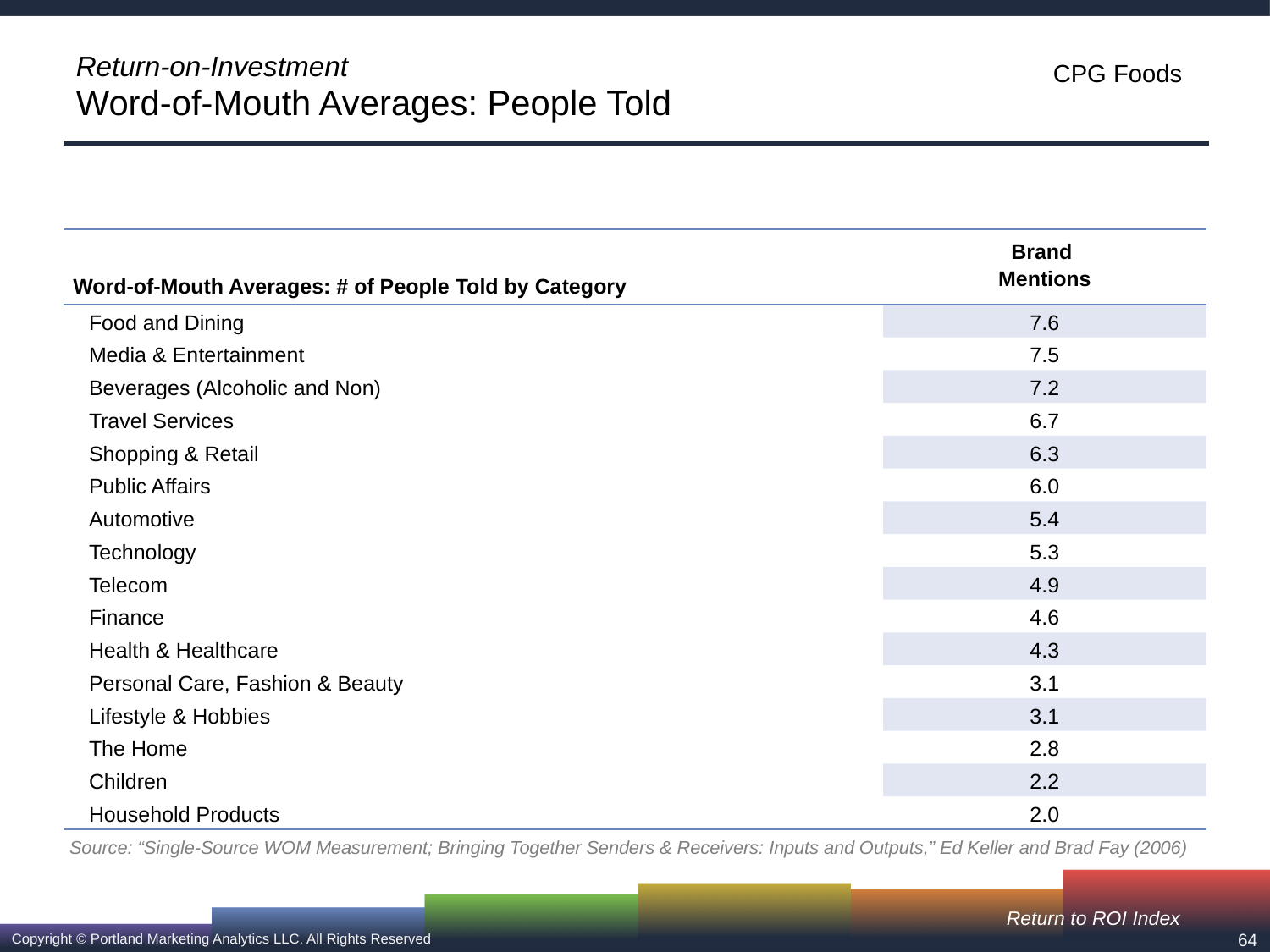

# Return-on-Investment Word-of-Mouth Averages: People Told
| Word-of-Mouth Averages: # of People Told by Category | Brand Mentions |
| --- | --- |
| Food and Dining | 7.6 |
| Media & Entertainment | 7.5 |
| Beverages (Alcoholic and Non) | 7.2 |
| Travel Services | 6.7 |
| Shopping & Retail | 6.3 |
| Public Affairs | 6.0 |
| Automotive | 5.4 |
| Technology | 5.3 |
| Telecom | 4.9 |
| Finance | 4.6 |
| Health & Healthcare | 4.3 |
| Personal Care, Fashion & Beauty | 3.1 |
| Lifestyle & Hobbies | 3.1 |
| The Home | 2.8 |
| Children | 2.2 |
| Household Products | 2.0 |
Source: “Single-Source WOM Measurement; Bringing Together Senders & Receivers: Inputs and Outputs,” Ed Keller and Brad Fay (2006)
Return to ROI Index
64